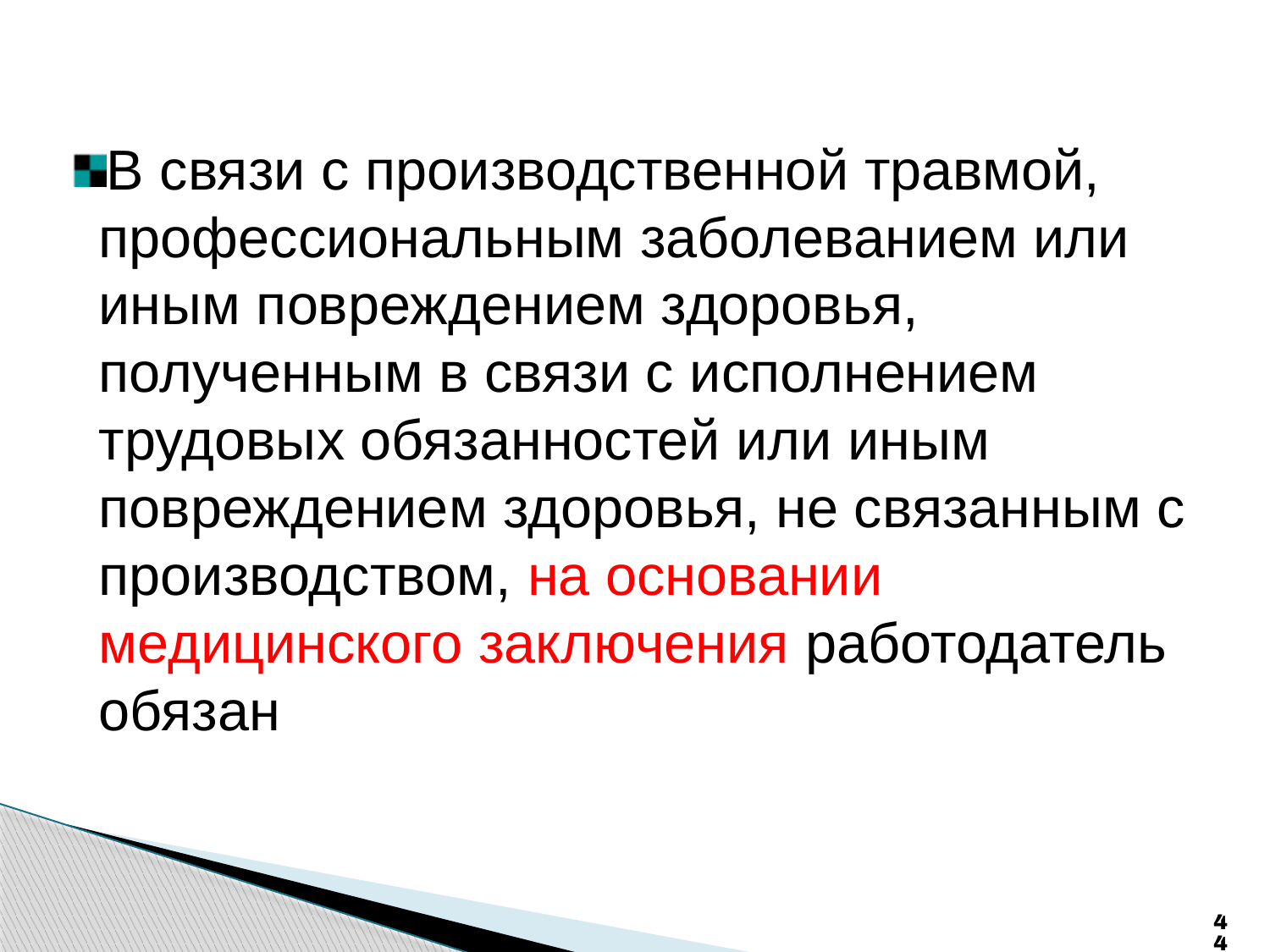

В связи с производственной травмой, профессиональным заболеванием или иным повреждением здоровья, полученным в связи с исполнением трудовых обязанностей или иным повреждением здоровья, не связанным с производством, на основании медицинского заключения работодатель обязан

44